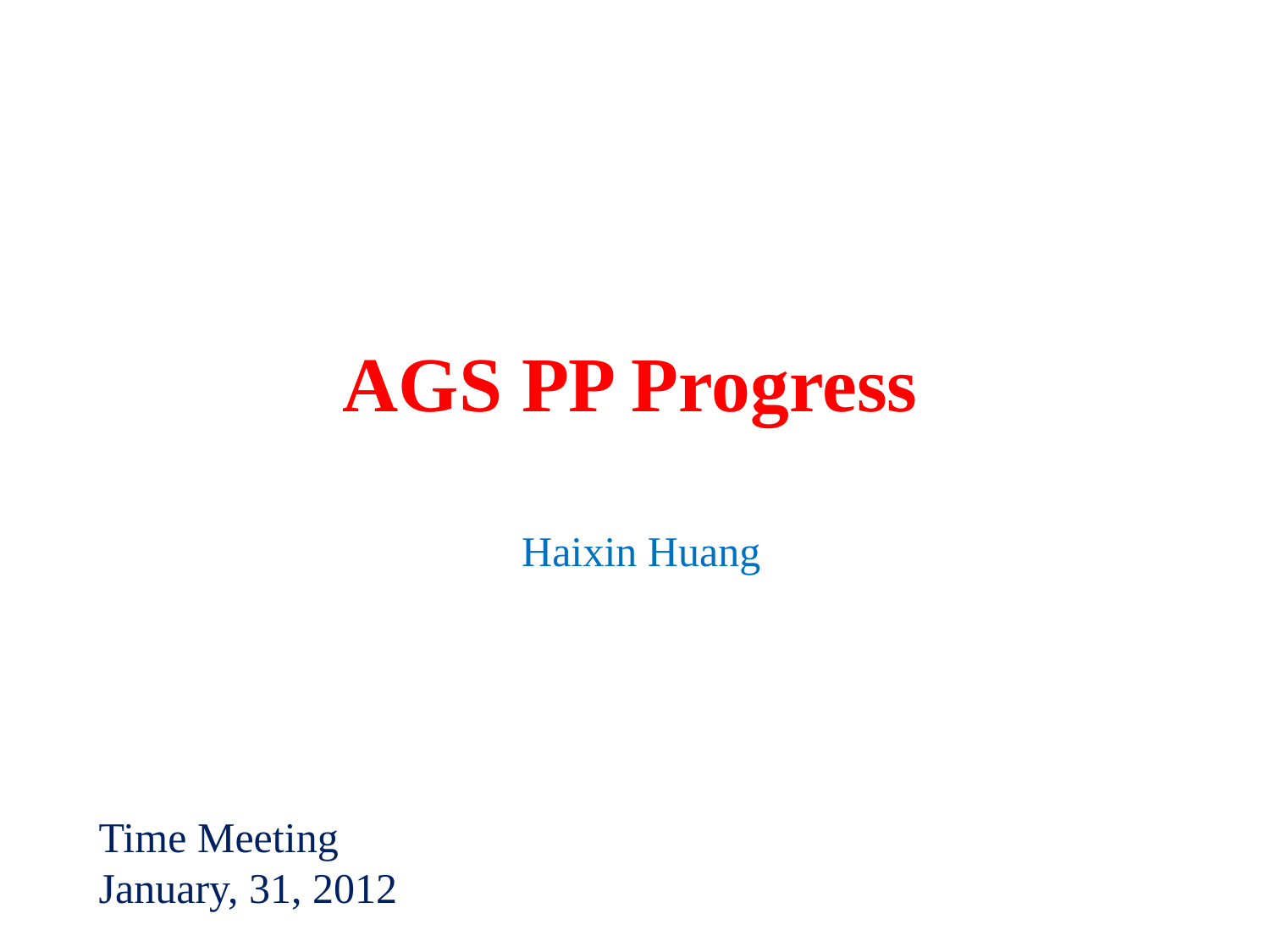

# AGS PP Progress
Haixin Huang
Time Meeting
January, 31, 2012